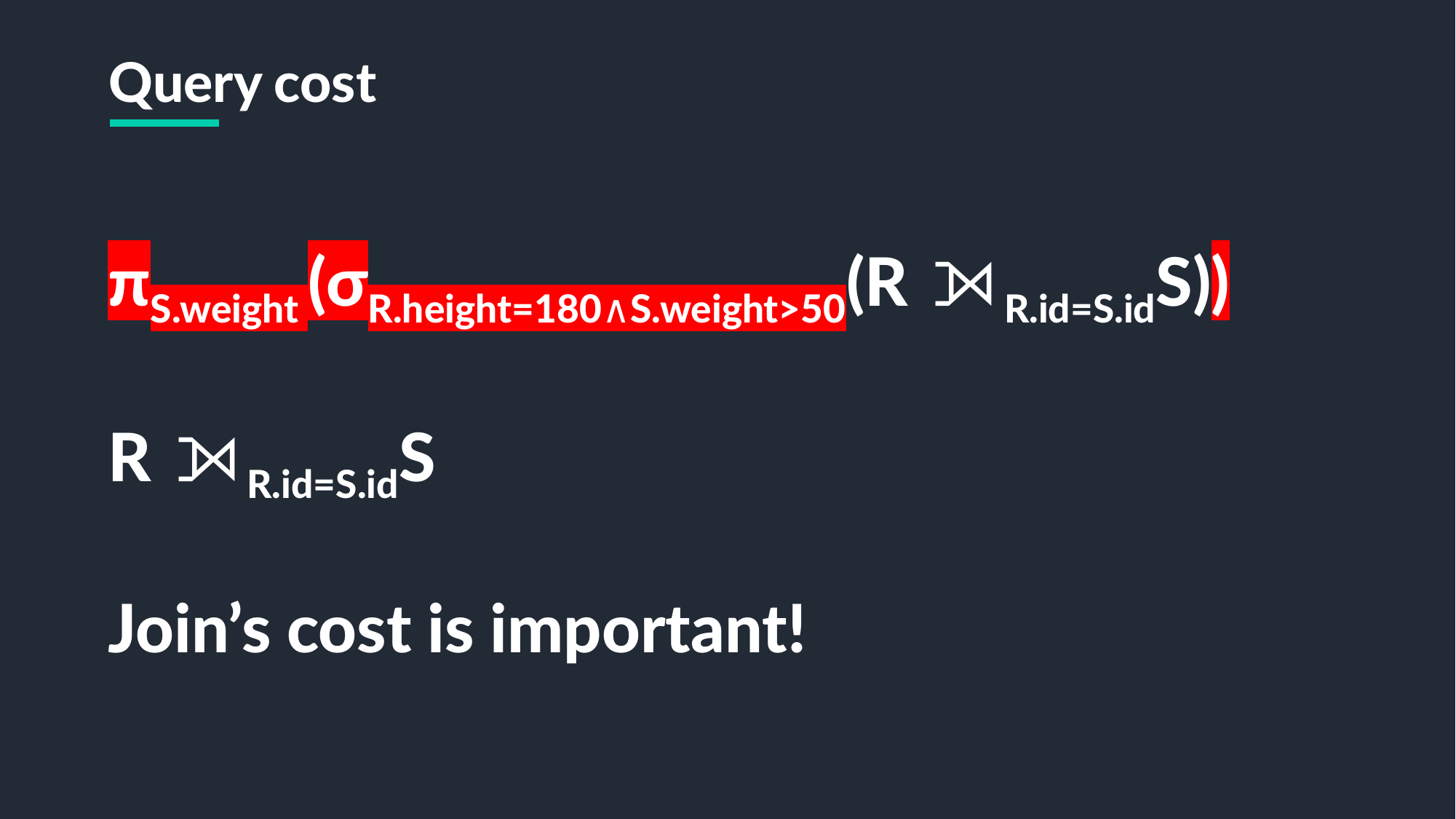

Query cost
πS.weight (σR.height=180∧S.weight>50(R ⟕R.id=S.idS))
R ⟕R.id=S.idS

Join’s cost is important!